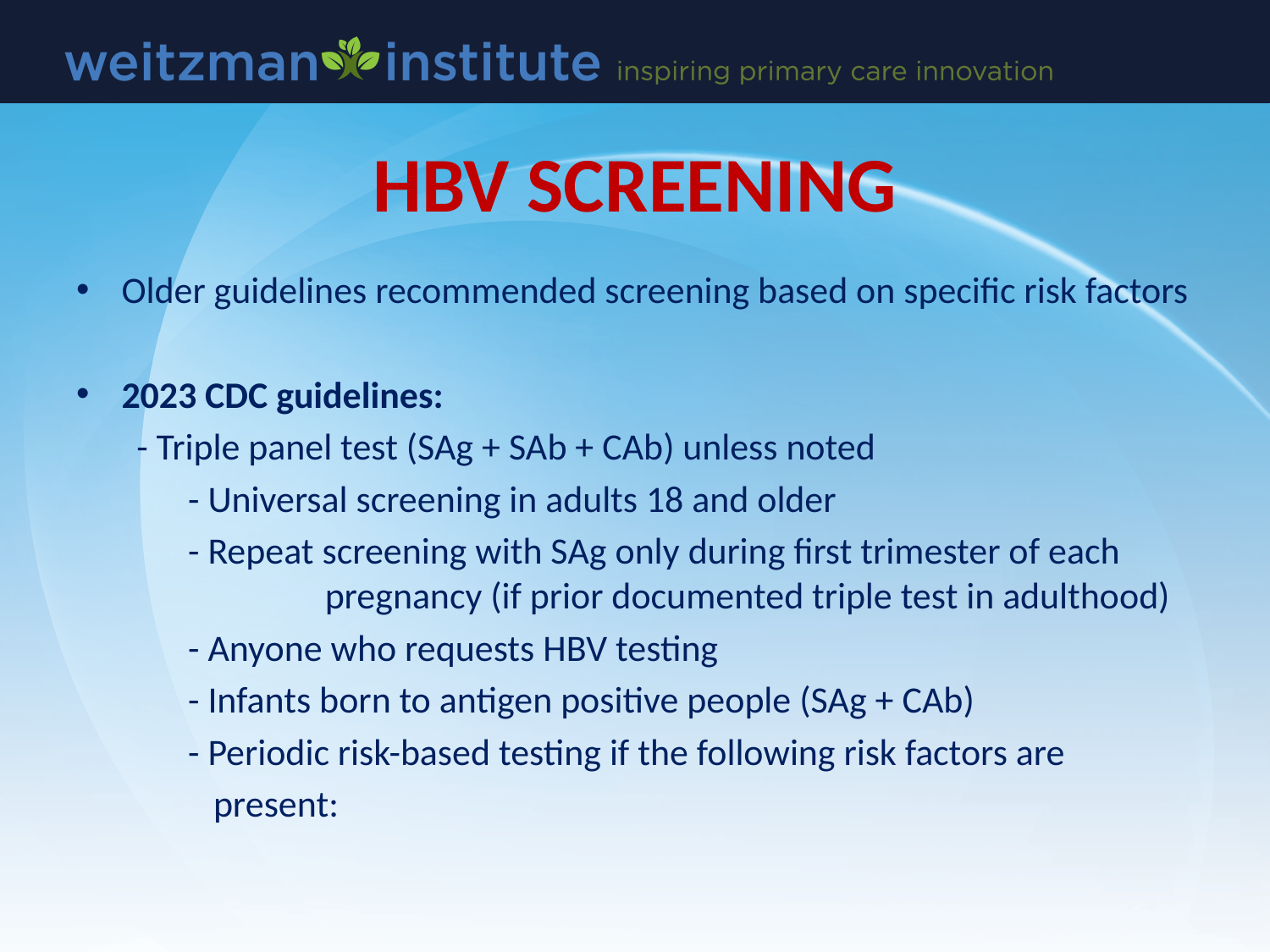

# HBV SCREENING
Older guidelines recommended screening based on specific risk factors

2023 CDC guidelines:
- Triple panel test (SAg + SAb + CAb) unless noted
	- Universal screening in adults 18 and older
	- Repeat screening with SAg only during first trimester of each 	  	   pregnancy (if prior documented triple test in adulthood)
	- Anyone who requests HBV testing
	- Infants born to antigen positive people (SAg + CAb)
	- Periodic risk-based testing if the following risk factors are
	   present: